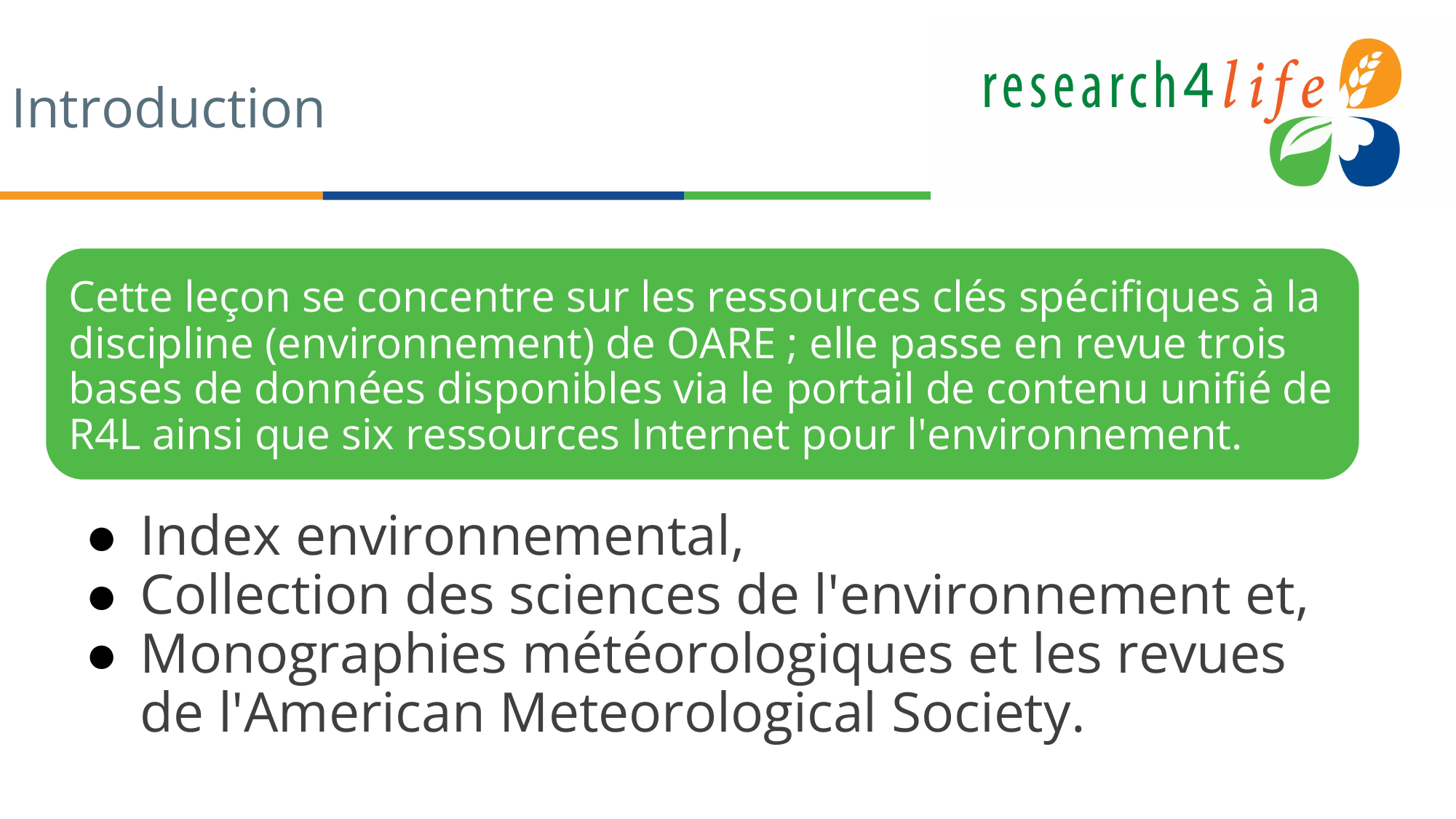

# Introduction

Cette leçon se concentre sur les ressources clés spécifiques à la discipline (environnement) de OARE ; elle passe en revue trois bases de données disponibles via le portail de contenu unifié de R4L ainsi que six ressources Internet pour l'environnement.

Index environnemental,
Collection des sciences de l'environnement et,
Monographies météorologiques et les revues de l'American Meteorological Society.